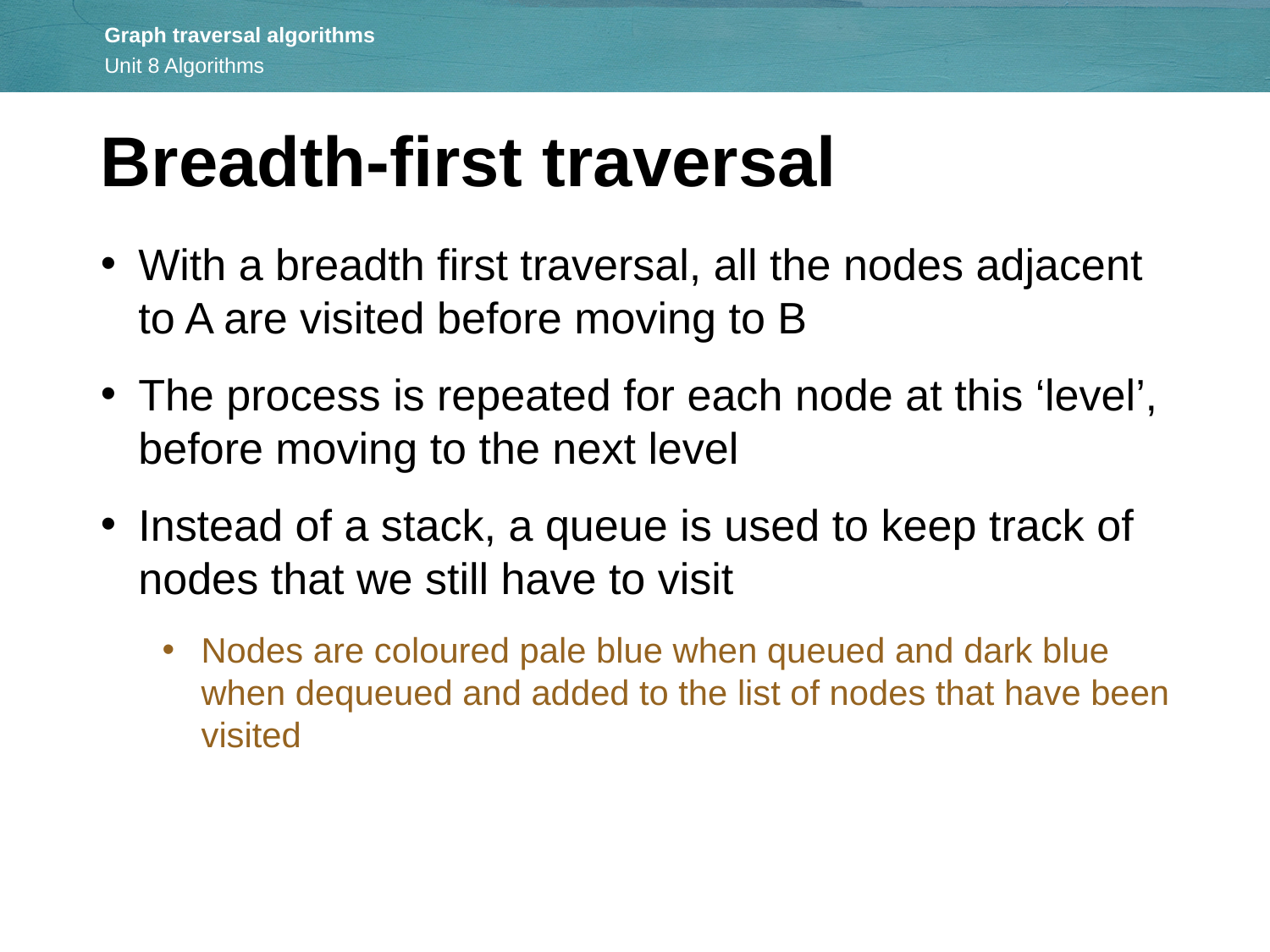

Breadth-first traversal
With a breadth first traversal, all the nodes adjacent to A are visited before moving to B
The process is repeated for each node at this ‘level’, before moving to the next level
Instead of a stack, a queue is used to keep track of nodes that we still have to visit
Nodes are coloured pale blue when queued and dark blue when dequeued and added to the list of nodes that have been visited